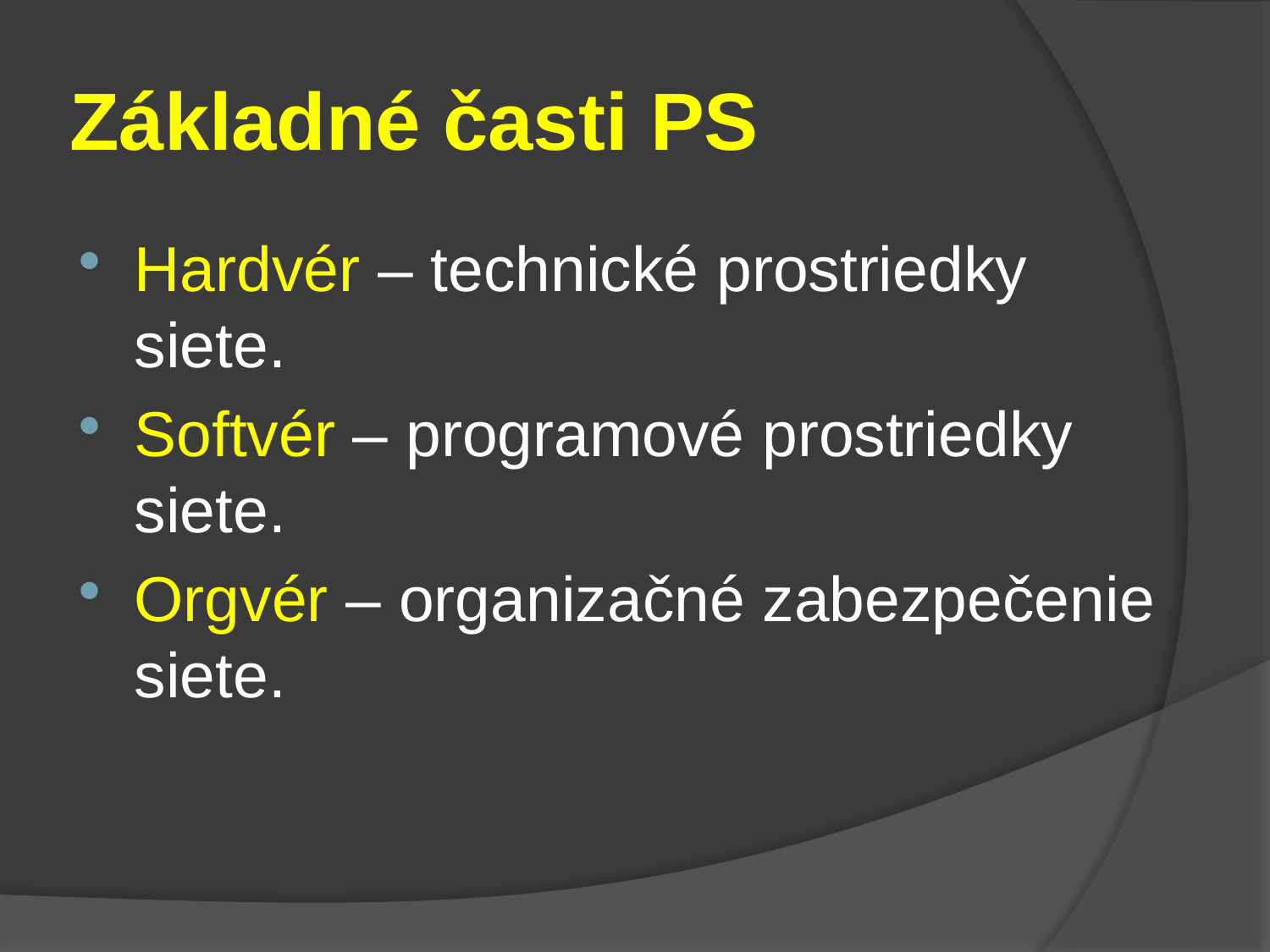

# Základné časti PS
Hardvér – technické prostriedky siete.
Softvér – programové prostriedky siete.
Orgvér – organizačné zabezpečenie siete.